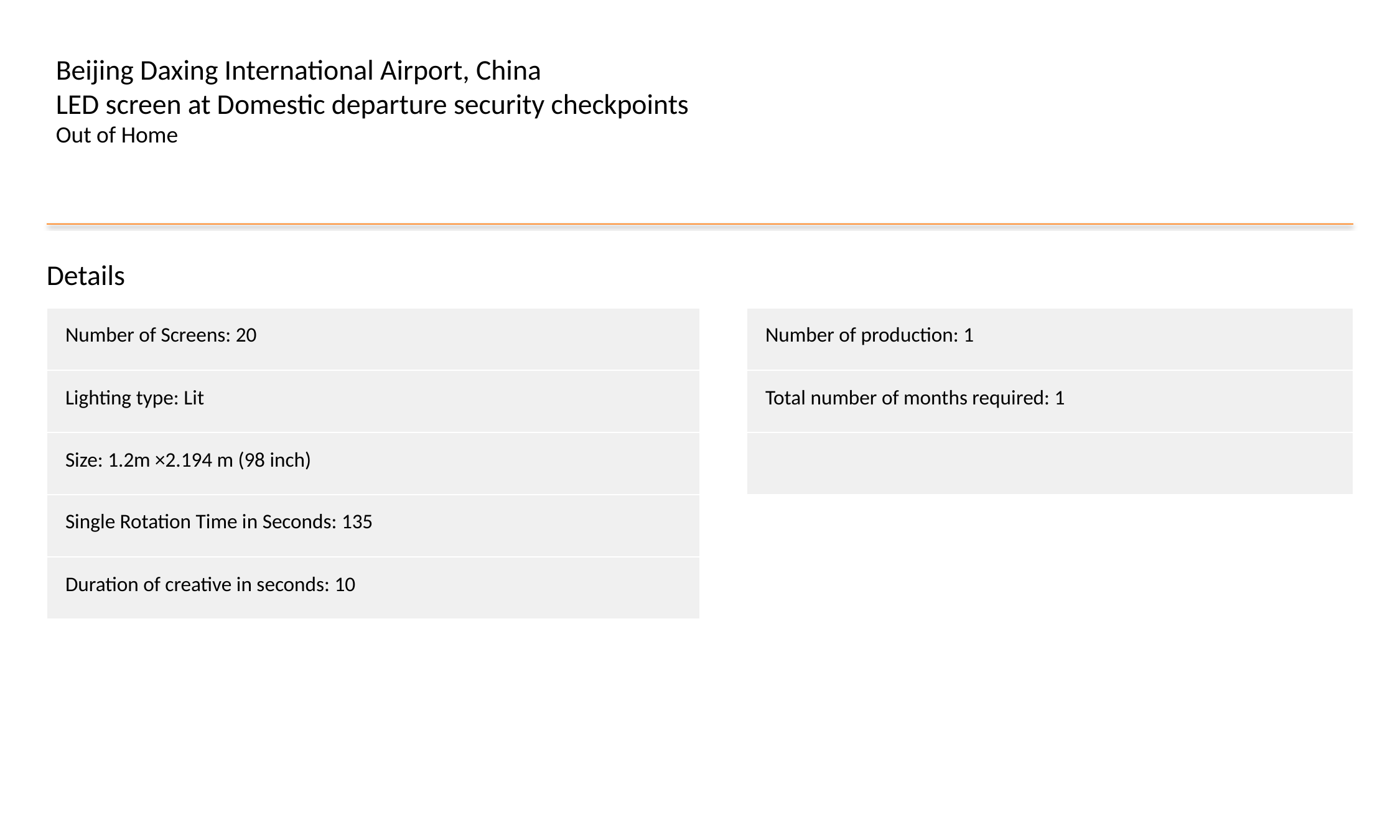

Beijing Daxing International Airport, China
LED screen at Domestic departure security checkpoints
Out of Home

Details
| Number of Screens: 20 |
| --- |
| Lighting type: Lit |
| Size: 1.2m ×2.194 m (98 inch) |
| Single Rotation Time in Seconds: 135 |
| Duration of creative in seconds: 10 |
| Number of production: 1 |
| --- |
| Total number of months required: 1 |
|  |
#